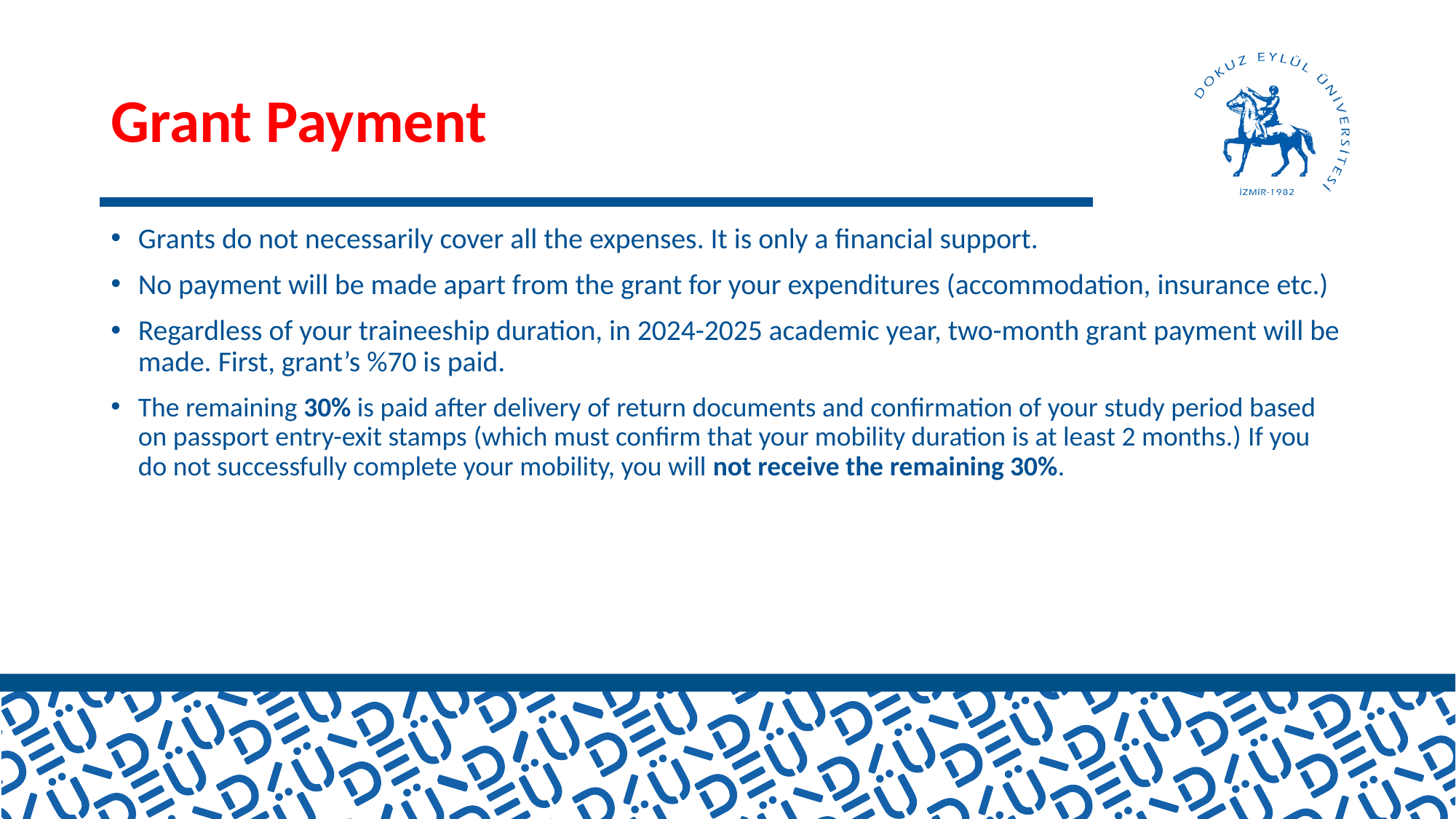

# Grant Payment
Grants do not necessarily cover all the expenses. It is only a financial support.
No payment will be made apart from the grant for your expenditures (accommodation, insurance etc.)
Regardless of your traineeship duration, in 2024-2025 academic year, two-month grant payment will be made. First, grant’s %70 is paid.
The remaining 30% is paid after delivery of return documents and confirmation of your study period based on passport entry-exit stamps (which must confirm that your mobility duration is at least 2 months.) If you do not successfully complete your mobility, you will not receive the remaining 30%.